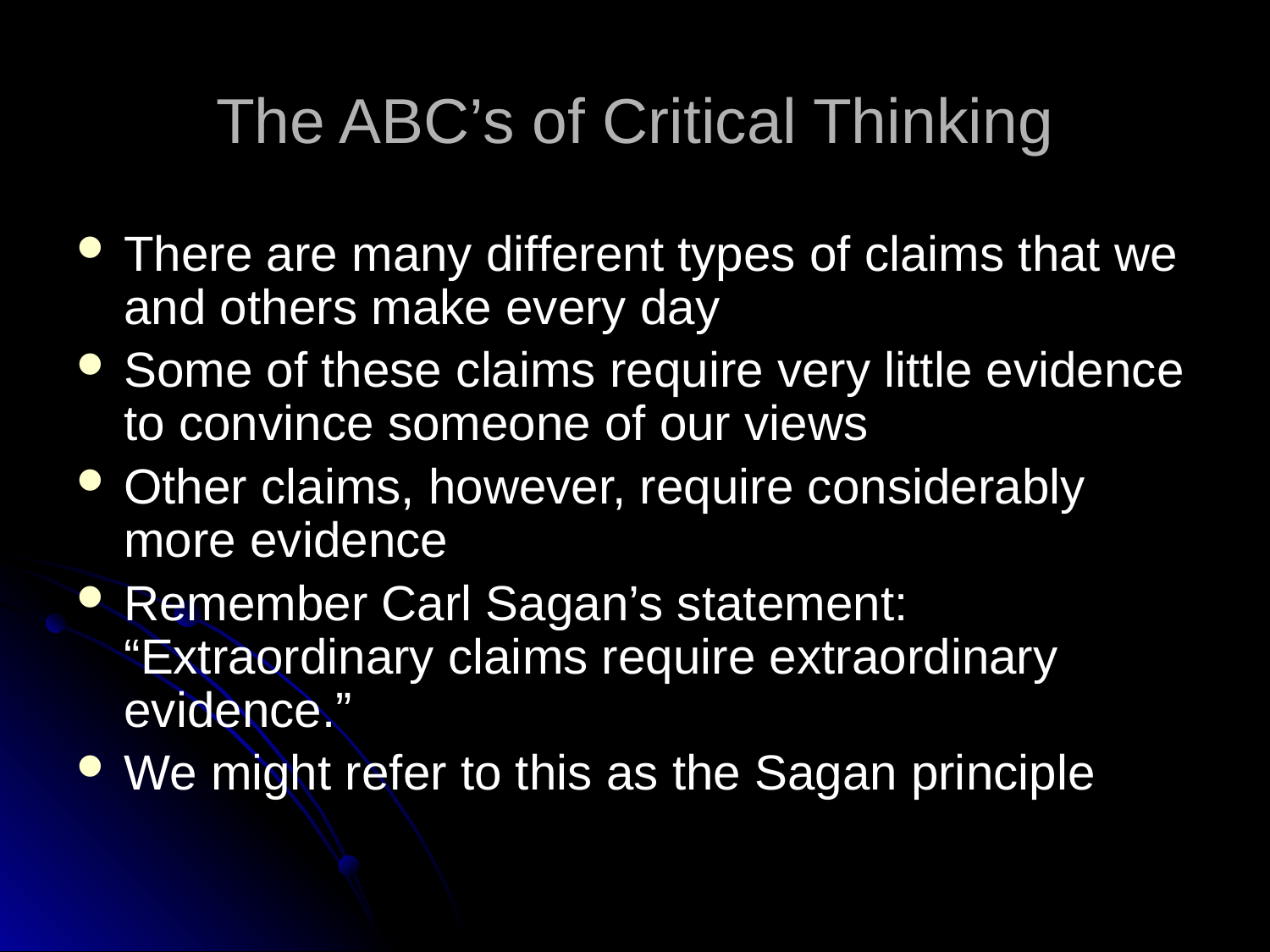

# The ABC’s of Critical Thinking
There are many different types of claims that we and others make every day
Some of these claims require very little evidence to convince someone of our views
Other claims, however, require considerably more evidence
Remember Carl Sagan’s statement: “Extraordinary claims require extraordinary evidence.”
We might refer to this as the Sagan principle